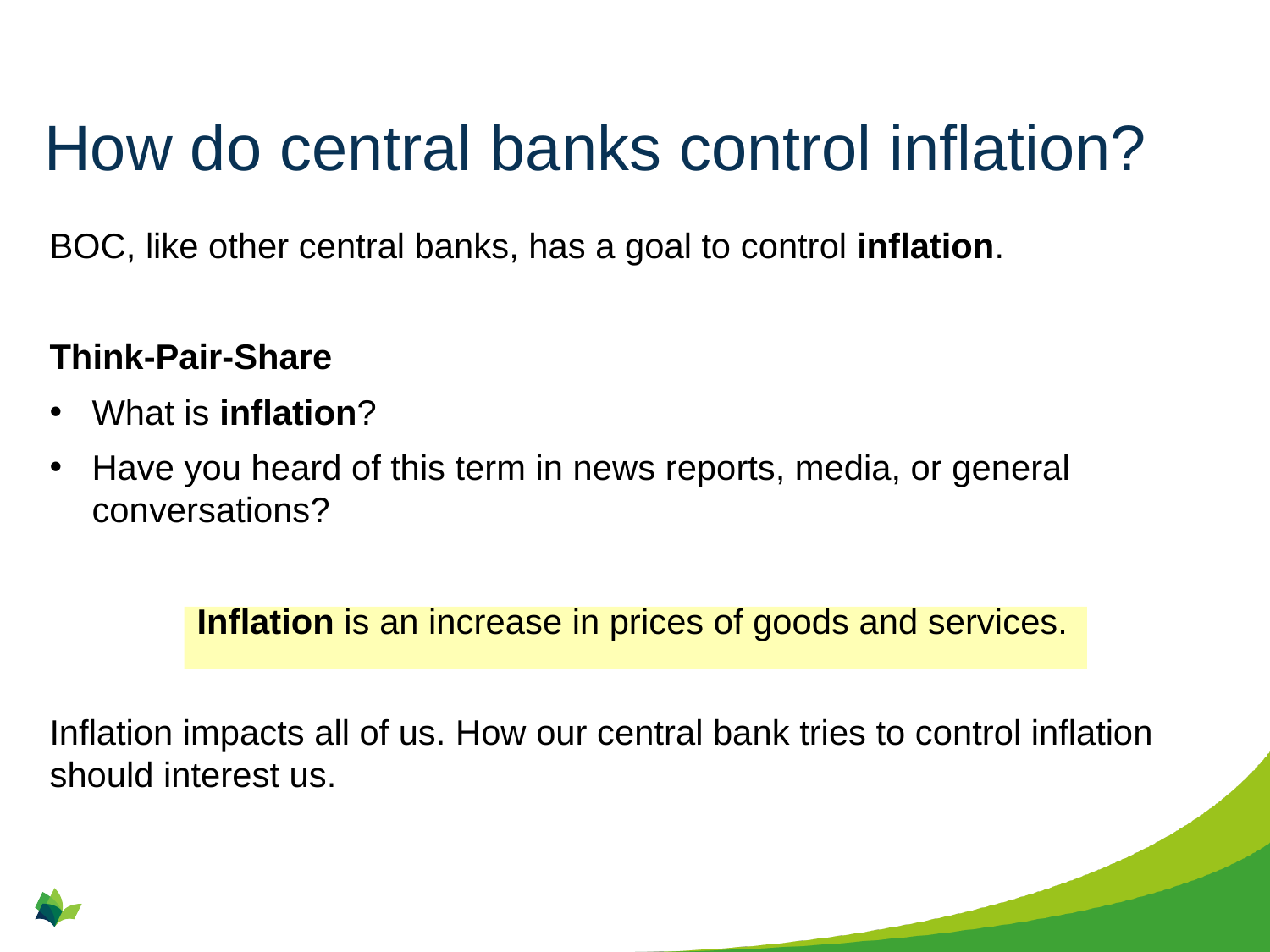

# How do central banks control inflation?
BOC, like other central banks, has a goal to control inflation.

Think-Pair-Share
What is inflation?
Have you heard of this term in news reports, media, or general conversations?

Inflation is an increase in prices of goods and services.

Inflation impacts all of us. How our central bank tries to control inflation should interest us.